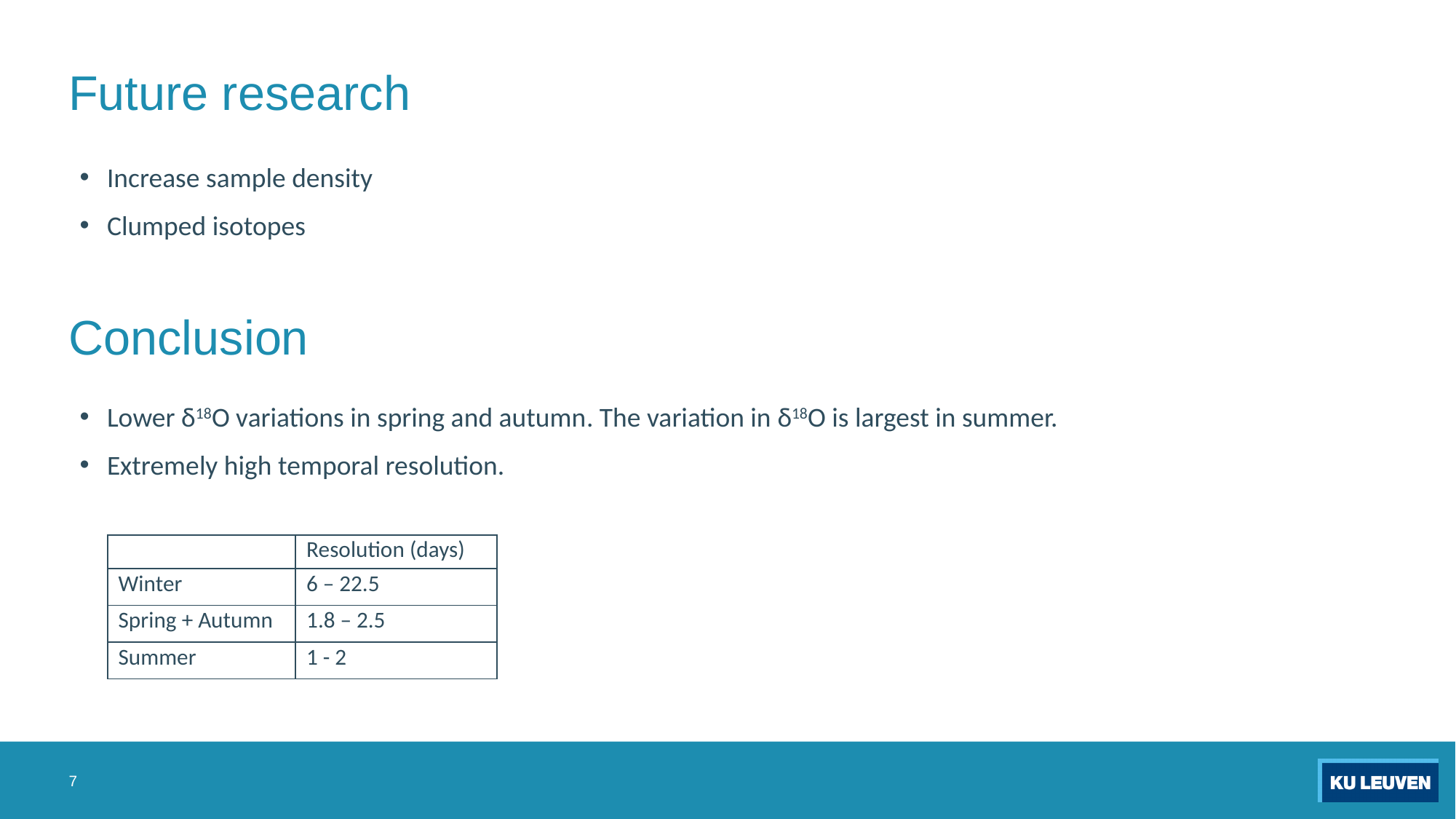

Future research
Increase sample density
Clumped isotopes

Lower δ18O variations in spring and autumn. The variation in δ18O is largest in summer.
Extremely high temporal resolution.
# Conclusion
|  | Resolution (days) |
| --- | --- |
| Winter | 6 – 22.5 |
| Spring + Autumn | 1.8 – 2.5 |
| Summer | 1 - 2 |
7